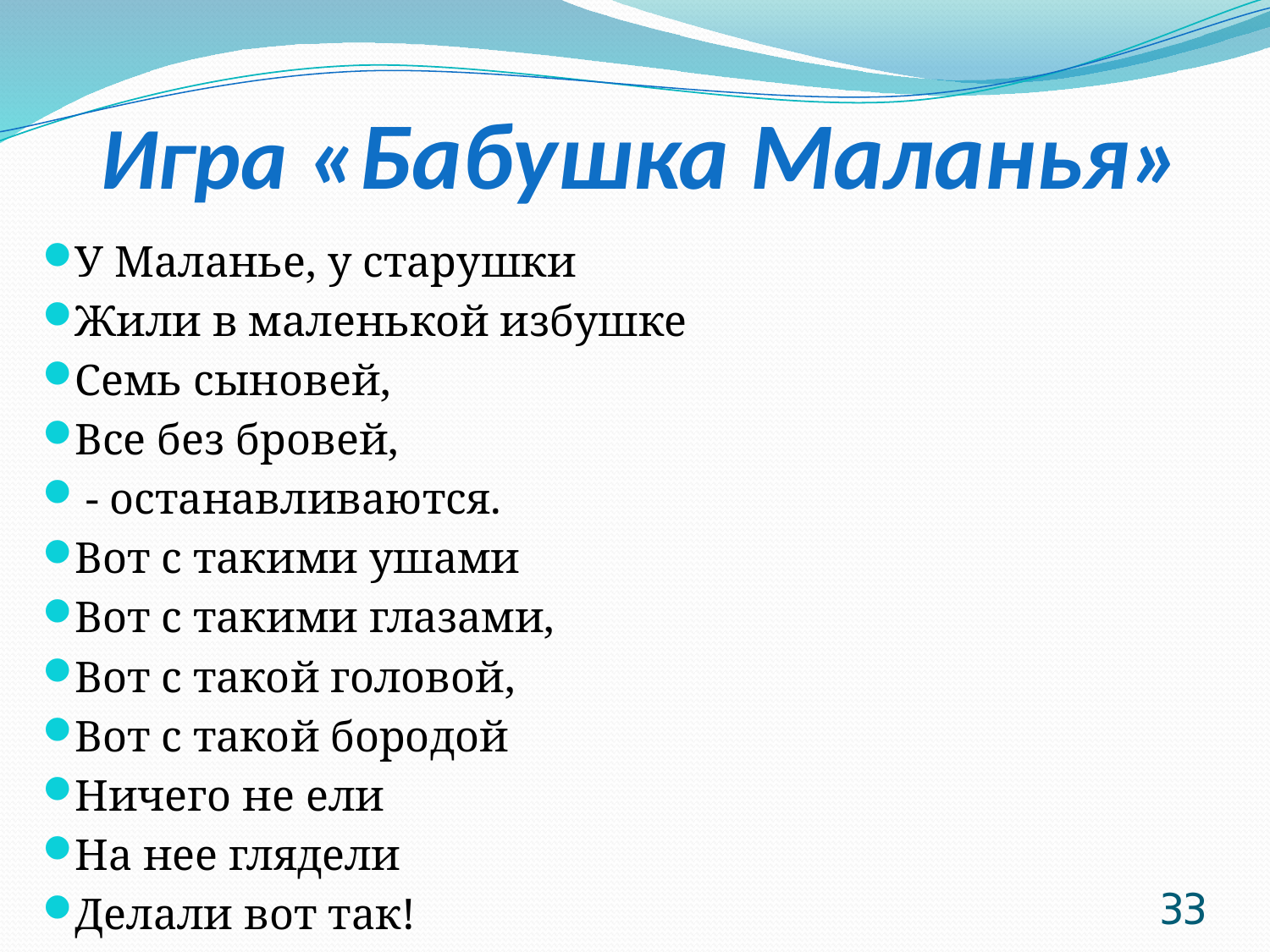

# Игра «Бабушка Маланья»
У Маланье, у старушки
Жили в маленькой избушке
Семь сыновей,
Все без бровей,
 - останавливаются.
Вот с такими ушами
Вот с такими глазами,
Вот с такой головой,
Вот с такой бородой
Ничего не ели
На нее глядели
Делали вот так!

33